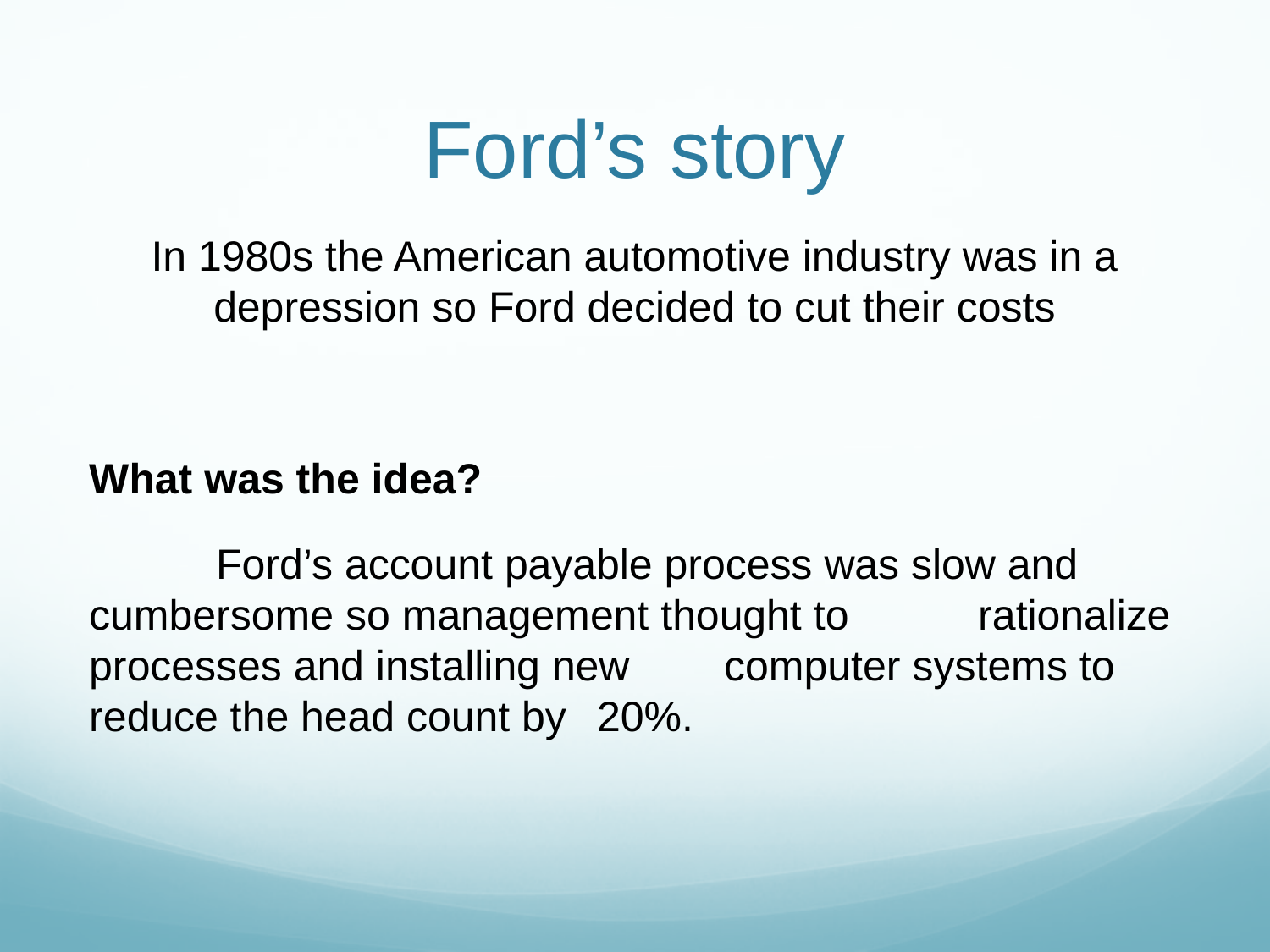

# Ford’s story
In 1980s the American automotive industry was in a depression so Ford decided to cut their costs

What was the idea?
	Ford’s account payable process was slow and 	cumbersome so management thought to 	rationalize processes and installing new 	computer systems to reduce the head count by 	20%.